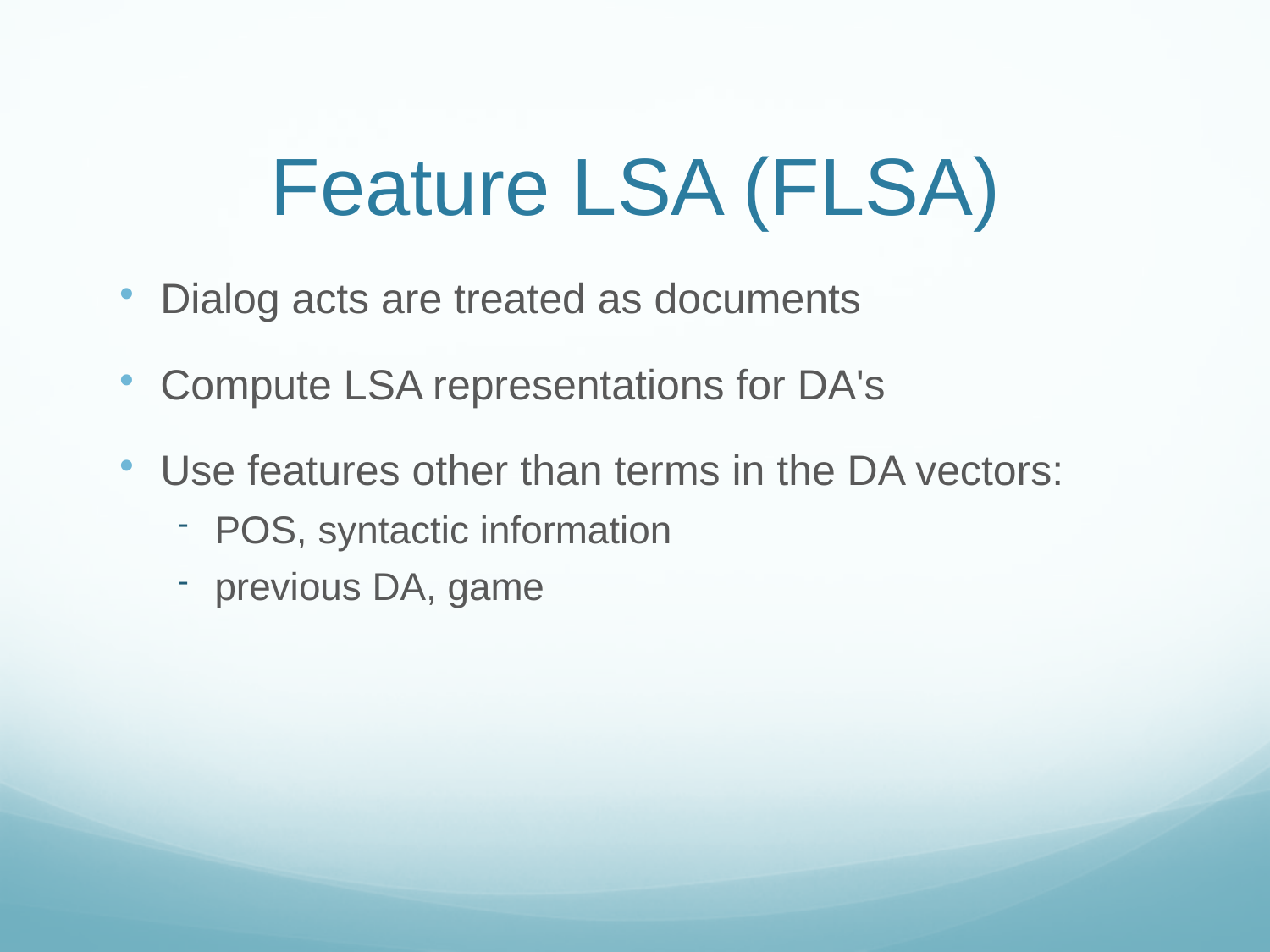

# Feature LSA (FLSA)
Dialog acts are treated as documents
Compute LSA representations for DA's
Use features other than terms in the DA vectors:
POS, syntactic information
previous DA, game